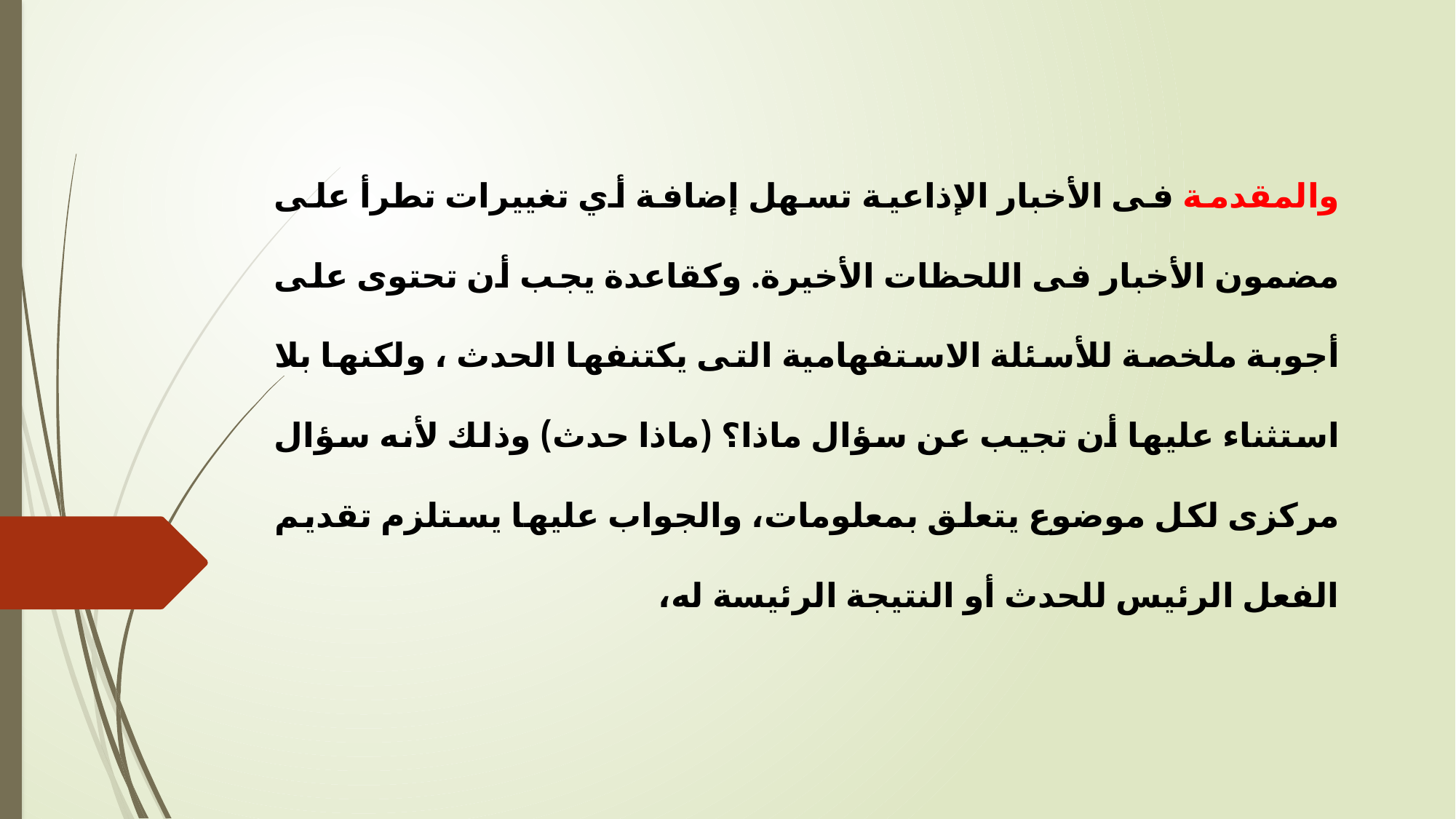

والمقدمة فى الأخبار الإذاعية تسهل إضافة أي تغييرات تطرأ على مضمون الأخبار فى اللحظات الأخيرة. وكقاعدة يجب أن تحتوى على أجوبة ملخصة للأسئلة الاستفهامية التى يكتنفها الحدث ، ولكنها بلا استثناء عليها أن تجيب عن سؤال ماذا؟ (ماذا حدث) وذلك لأنه سؤال مركزى لكل موضوع يتعلق بمعلومات، والجواب عليها يستلزم تقديم الفعل الرئيس للحدث أو النتيجة الرئيسة له،